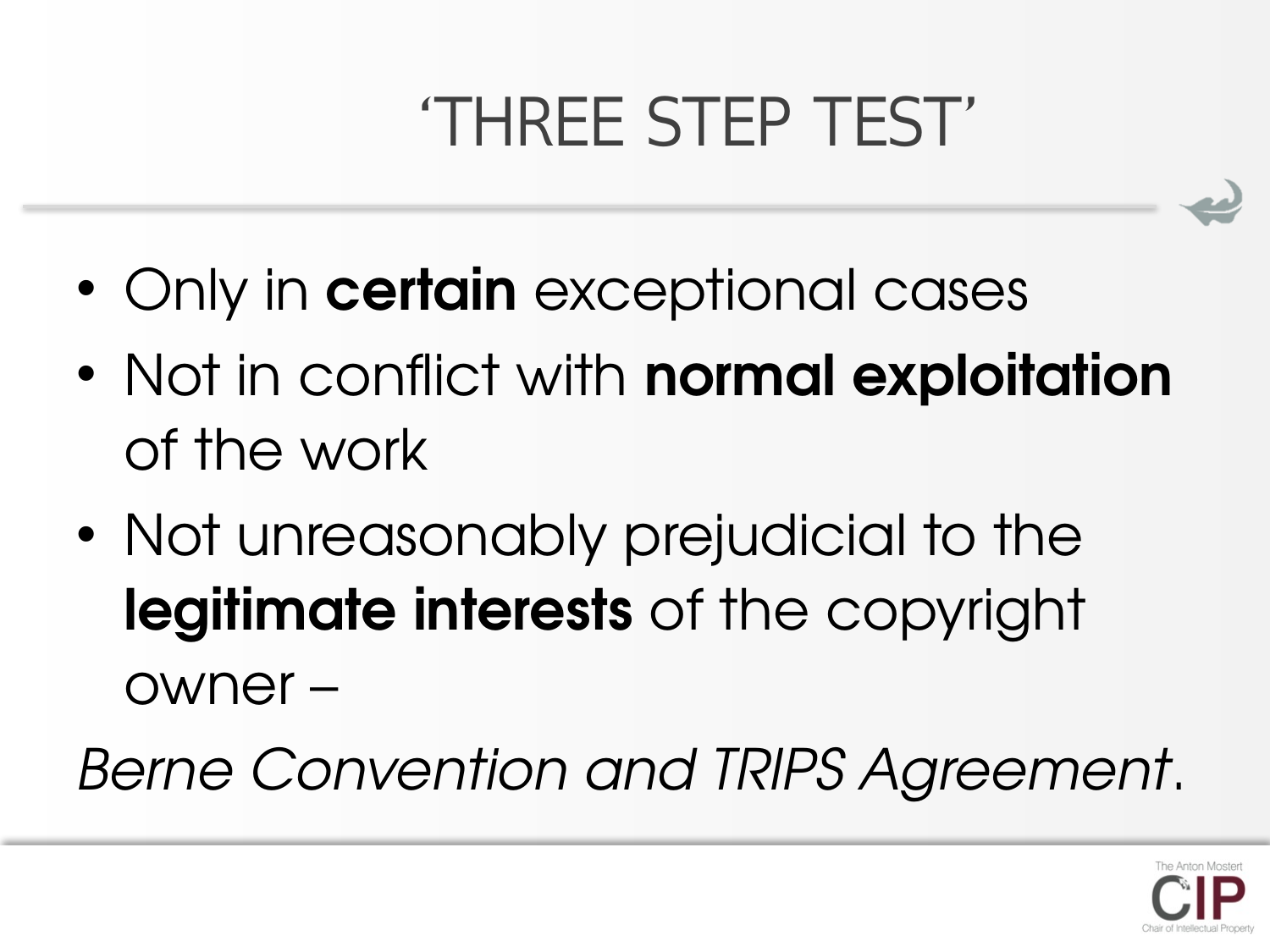

# ‘THREE STEP TEST’
Only in certain exceptional cases
Not in conflict with normal exploitation of the work
Not unreasonably prejudicial to the legitimate interests of the copyright owner –
Berne Convention and TRIPS Agreement.